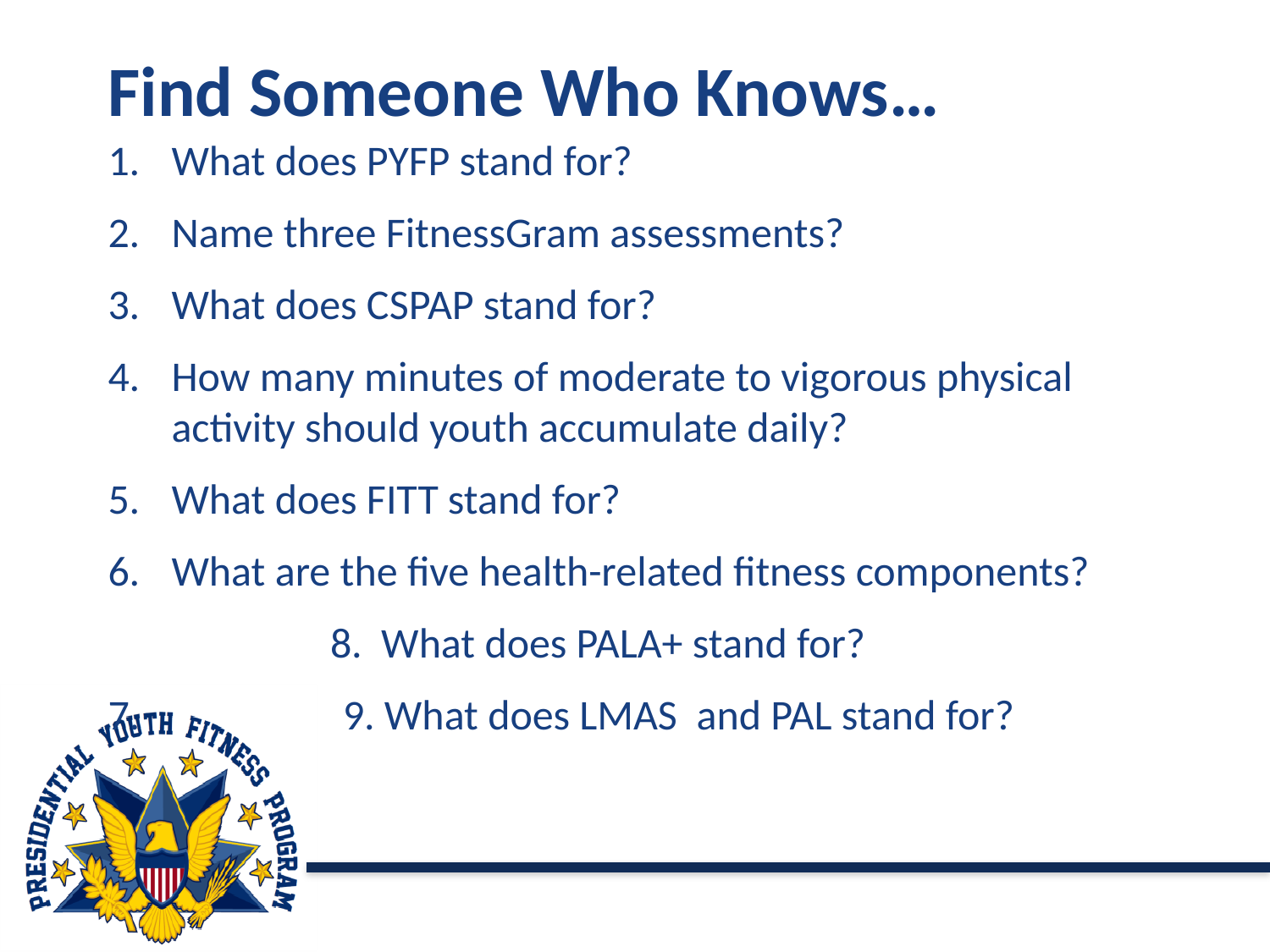

# Find Someone Who Knows…
What does PYFP stand for?
Name three FitnessGram assessments?
What does CSPAP stand for?
How many minutes of moderate to vigorous physical activity should youth accumulate daily?
What does FITT stand for?
What are the five health-related fitness components?
	          8.  What does PALA+ stand for?
                  9. What does LMAS  and PAL stand for?